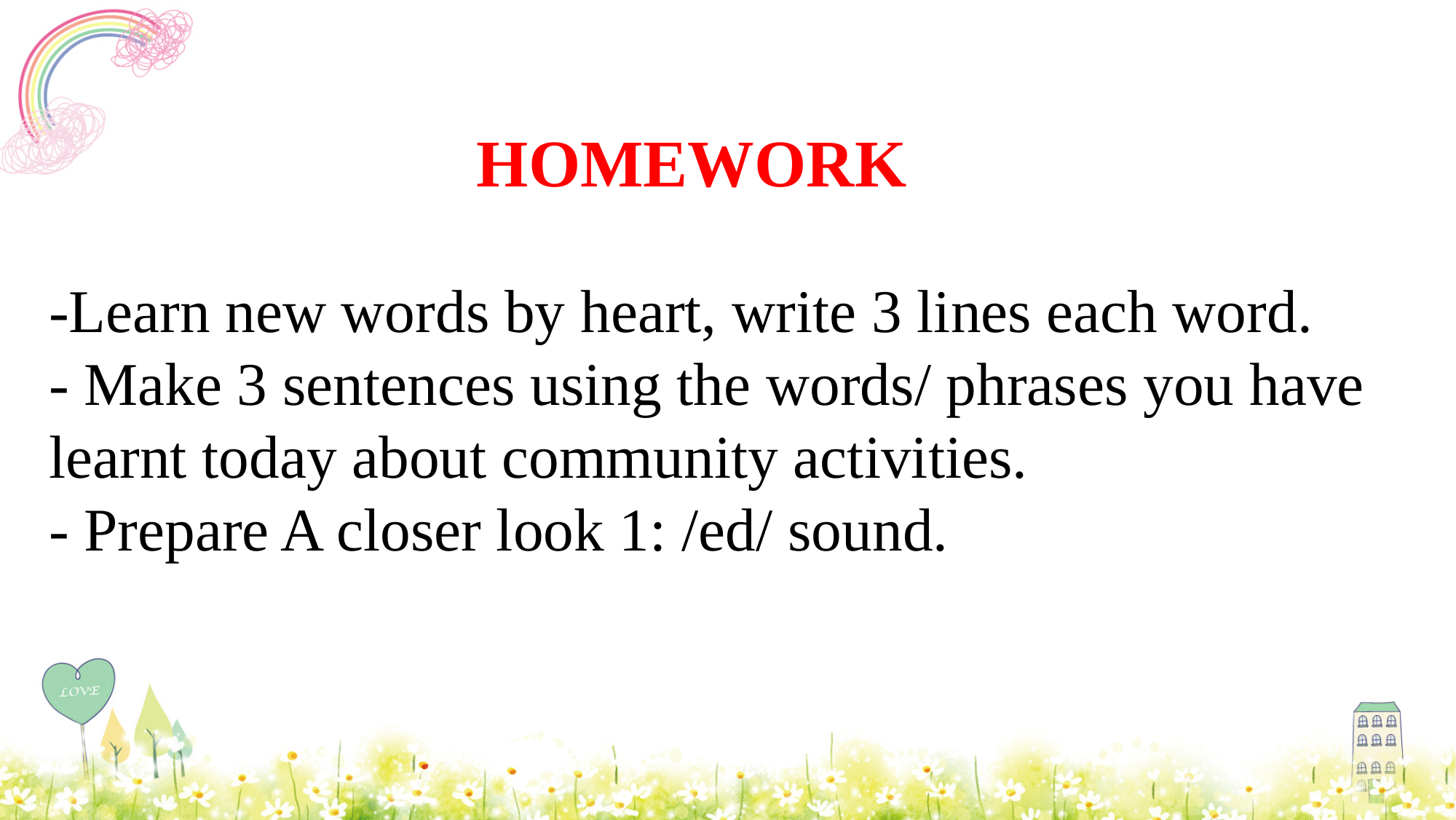

HOMEWORK
-Learn new words by heart, write 3 lines each word.
- Make 3 sentences using the words/ phrases you have learnt today about community activities.
- Prepare A closer look 1: /ed/ sound.